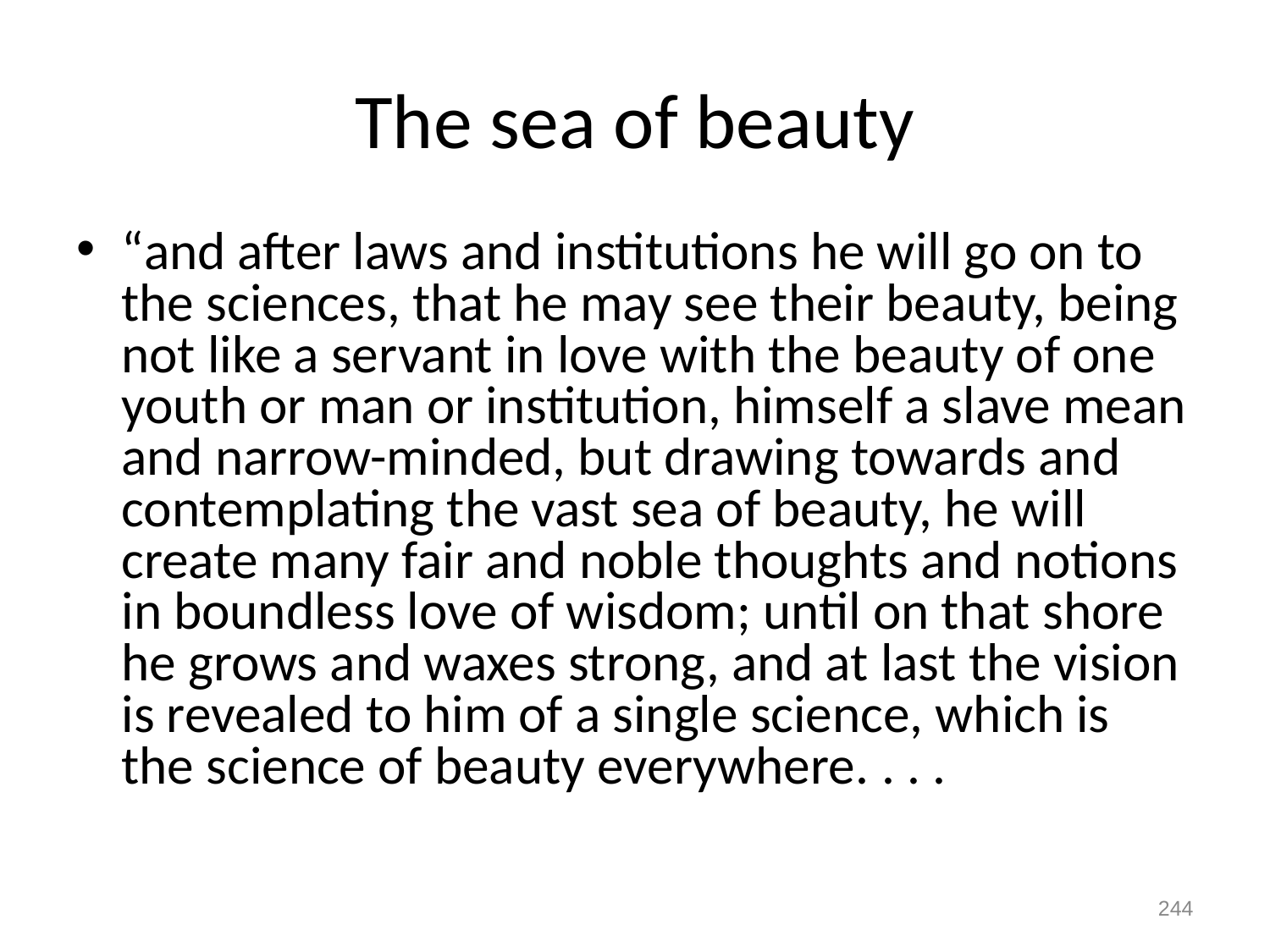

# The sea of beauty
“and after laws and institutions he will go on to the sciences, that he may see their beauty, being not like a servant in love with the beauty of one youth or man or institution, himself a slave mean and narrow-minded, but drawing towards and contemplating the vast sea of beauty, he will create many fair and noble thoughts and notions in boundless love of wisdom; until on that shore he grows and waxes strong, and at last the vision is revealed to him of a single science, which is the science of beauty everywhere. . . .
244